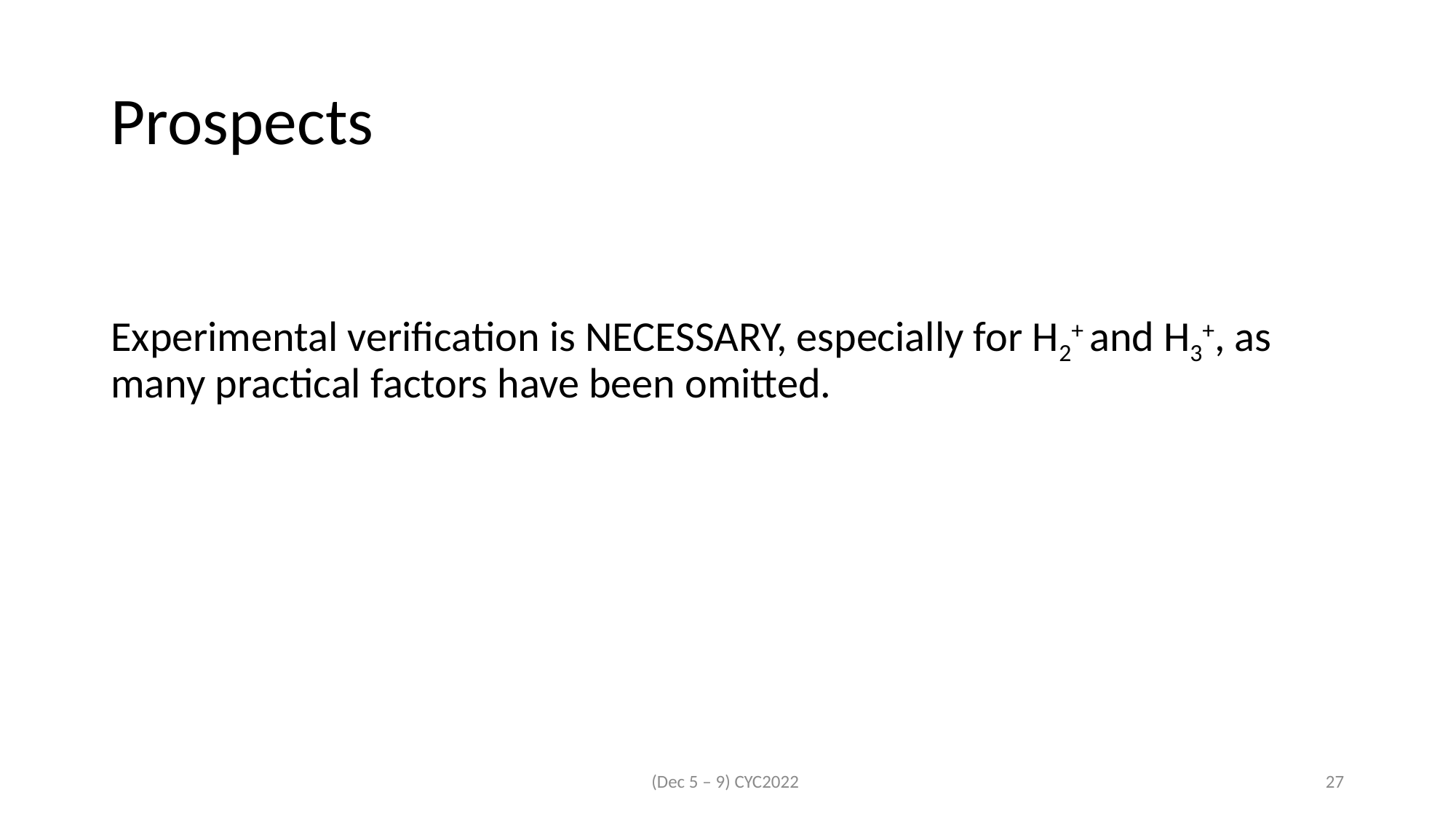

# Prospects
Experimental verification is NECESSARY, especially for H2+ and H3+, as many practical factors have been omitted.
(Dec 5 – 9) CYC2022
27